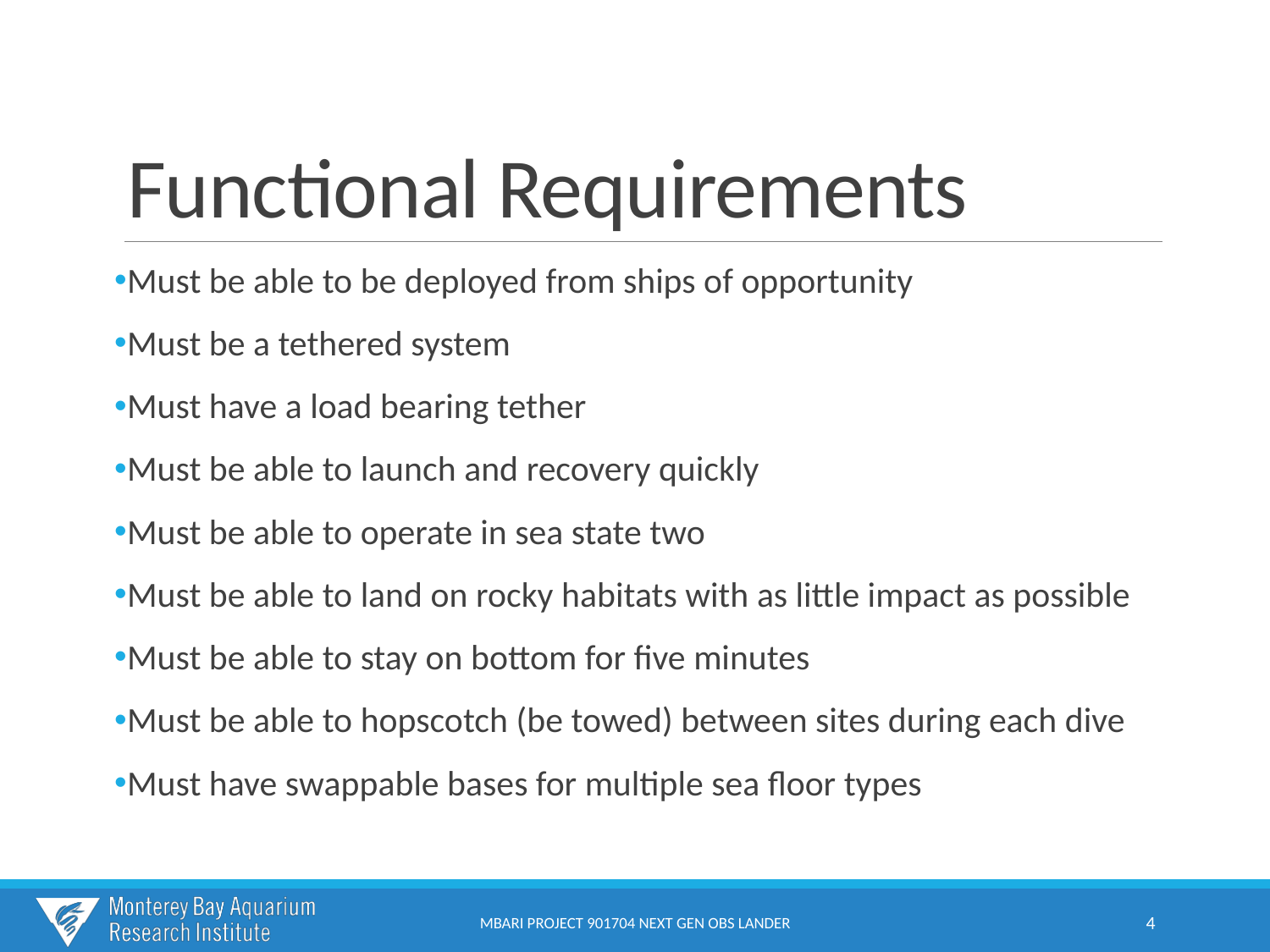

# Functional Requirements
Must be able to be deployed from ships of opportunity
Must be a tethered system
Must have a load bearing tether
Must be able to launch and recovery quickly
Must be able to operate in sea state two
Must be able to land on rocky habitats with as little impact as possible
Must be able to stay on bottom for five minutes
Must be able to hopscotch (be towed) between sites during each dive
Must have swappable bases for multiple sea floor types
MBARI PROJECT 901704 NEXT GEN OBS LANDER
4